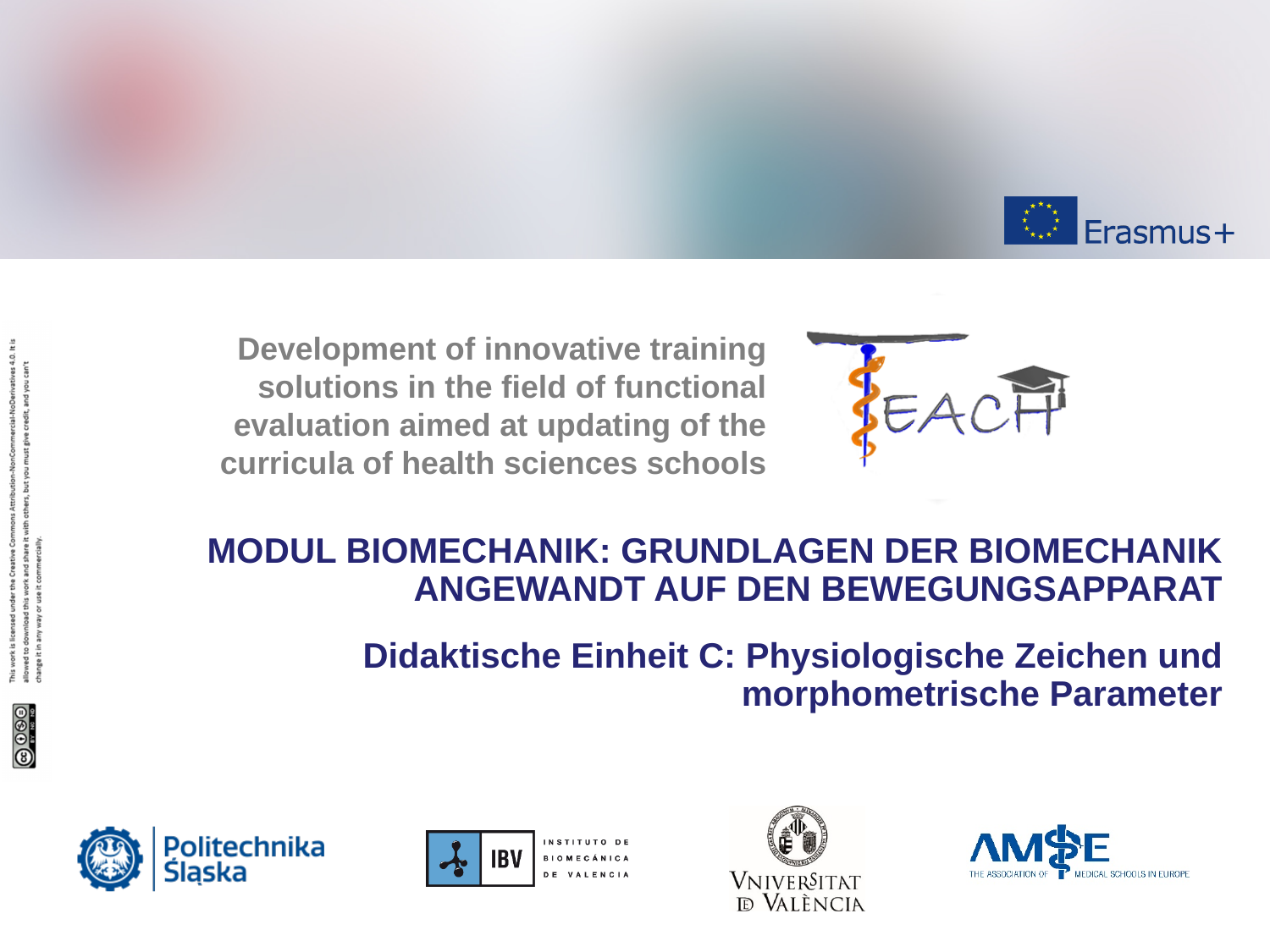

MODUL BIOMECHANIK: GRUNDLAGEN DER BIOMECHANIK ANGEWANDT AUF DEN BEWEGUNGSAPPARAT
Didaktische Einheit C: Physiologische Zeichen und morphometrische Parameter